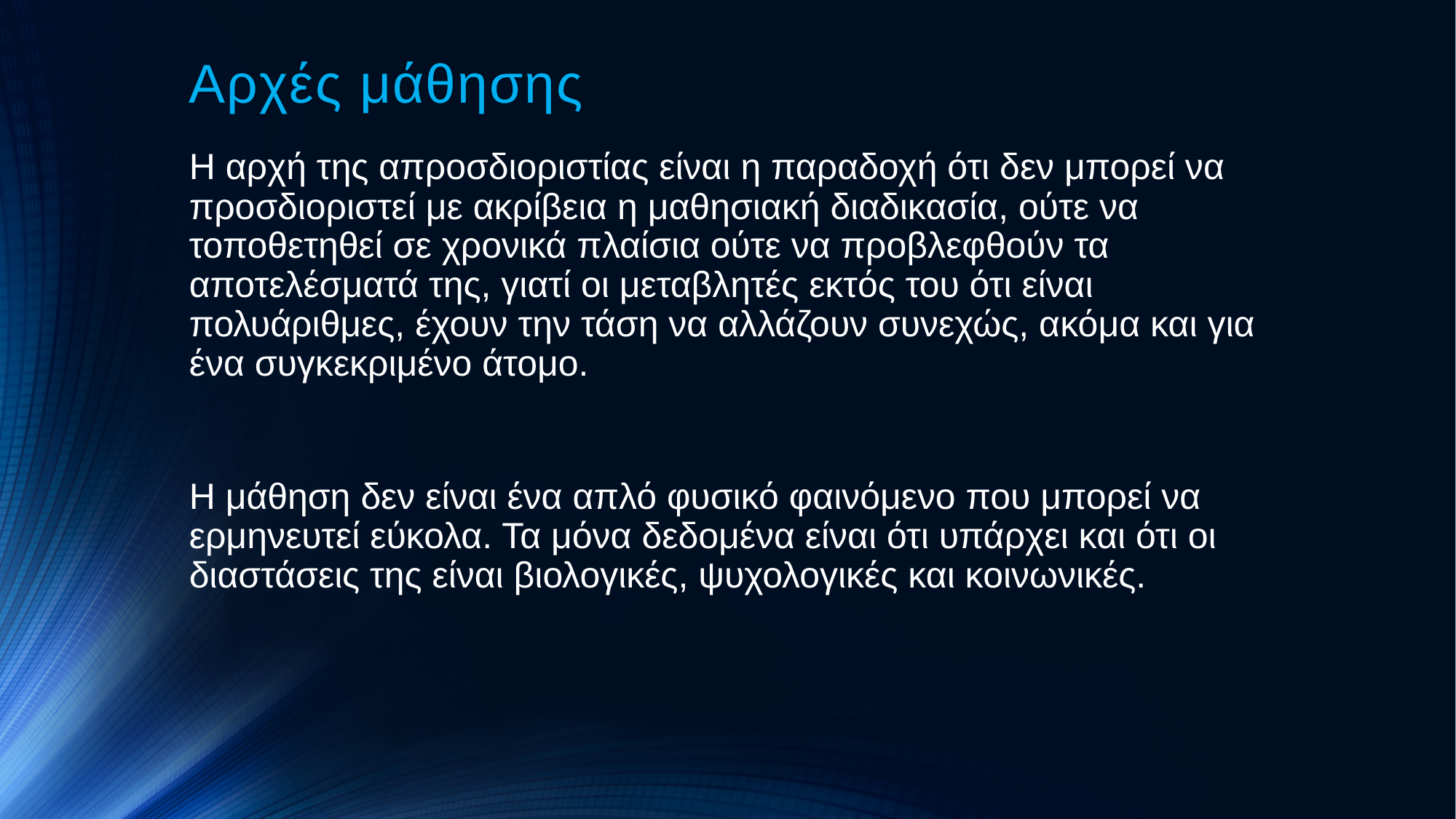

# Αρχές μάθησης
Η αρχή της απροσδιοριστίας είναι η παραδοχή ότι δεν μπορεί να προσδιοριστεί με ακρίβεια η μαθησιακή διαδικασία, ούτε να τοποθετηθεί σε χρονικά πλαίσια ούτε να προβλεφθούν τα αποτελέσματά της, γιατί οι μεταβλητές εκτός του ότι είναι πολυάριθμες, έχουν την τάση να αλλάζουν συνεχώς, ακόμα και για ένα συγκεκριμένο άτομο.

Η μάθηση δεν είναι ένα απλό φυσικό φαινόμενο που μπορεί να ερμηνευτεί εύκολα. Τα μόνα δεδομένα είναι ότι υπάρχει και ότι οι διαστάσεις της είναι βιολογικές, ψυχολογικές και κοινωνικές.